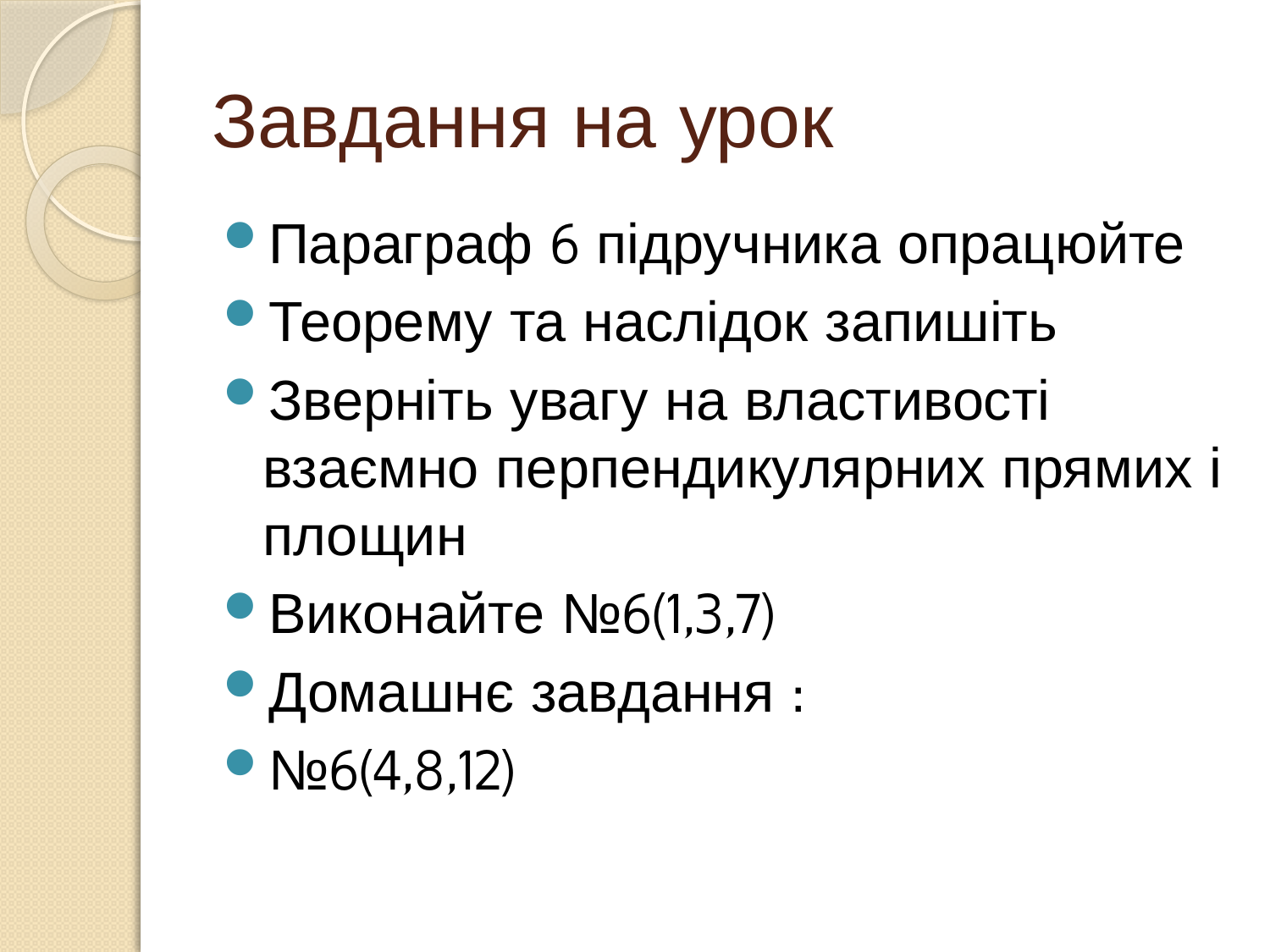

# Завдання на урок
Параграф 6 підручника опрацюйте
Теорему та наслідок запишіть
Зверніть увагу на властивості взаємно перпендикулярних прямих і площин
Виконайте №6(1,3,7)
Домашнє завдання :
№6(4,8,12)